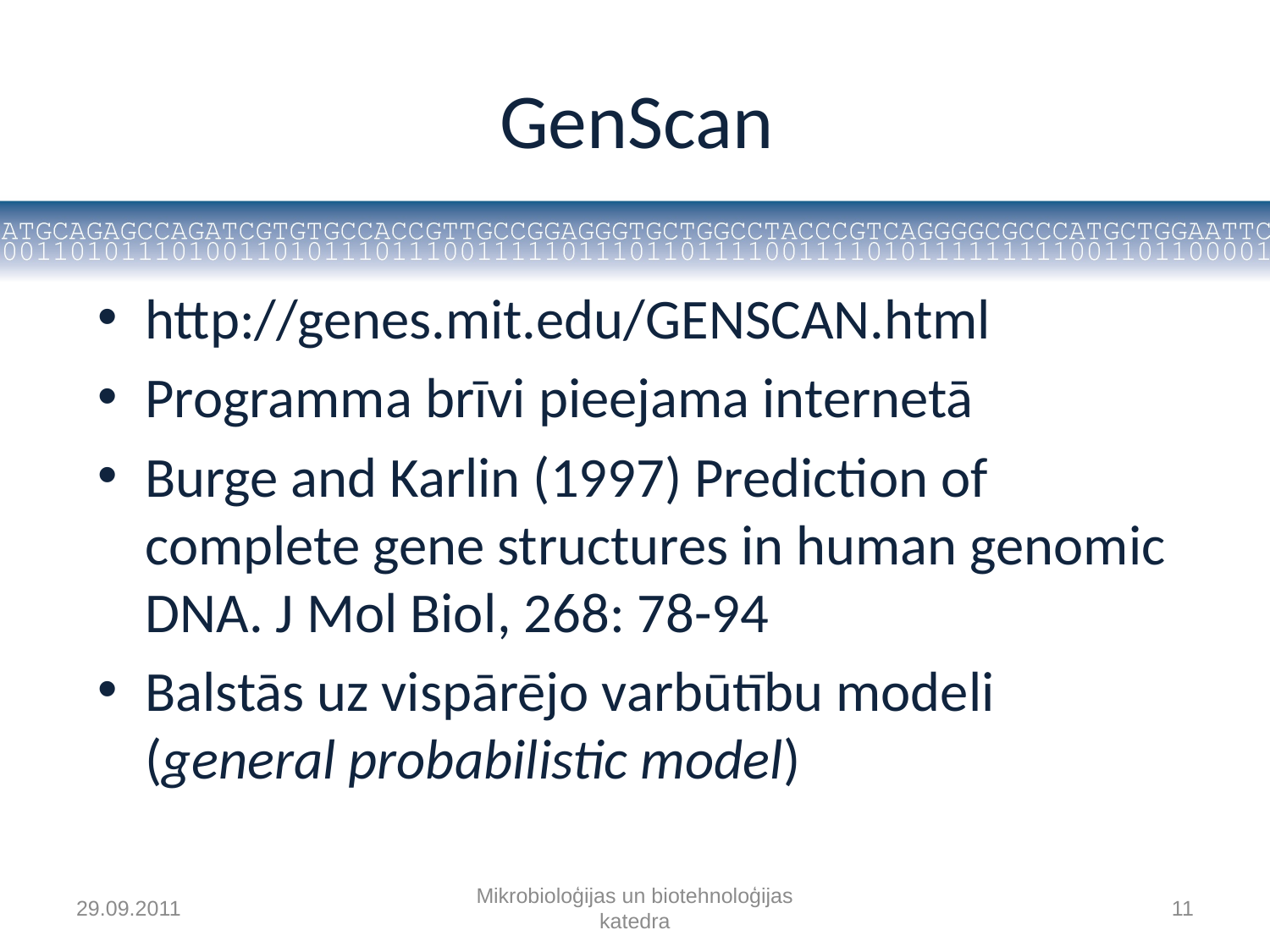

# GenScan
http://genes.mit.edu/GENSCAN.html
Programma brīvi pieejama internetā
Burge and Karlin (1997) Prediction of complete gene structures in human genomic DNA. J Mol Biol, 268: 78-94
Balstās uz vispārējo varbūtību modeli (general probabilistic model)

29.09.2011
Mikrobioloģijas un biotehnoloģijas katedra
11